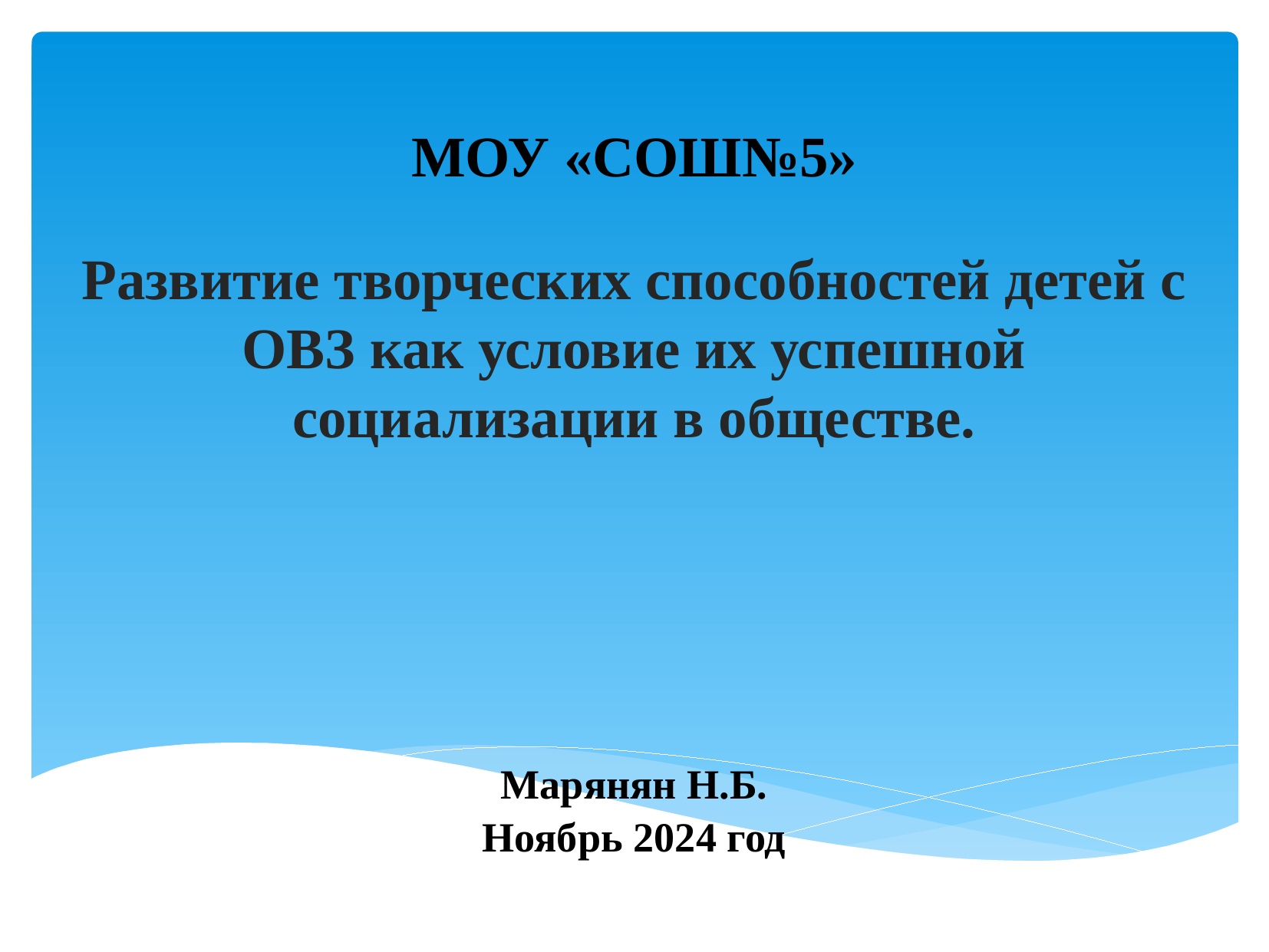

МОУ «СОШ№5»

Развитие творческих способностей детей с ОВЗ как условие их успешной социализации в обществе.

Марянян Н.Б.
Ноябрь 2024 год